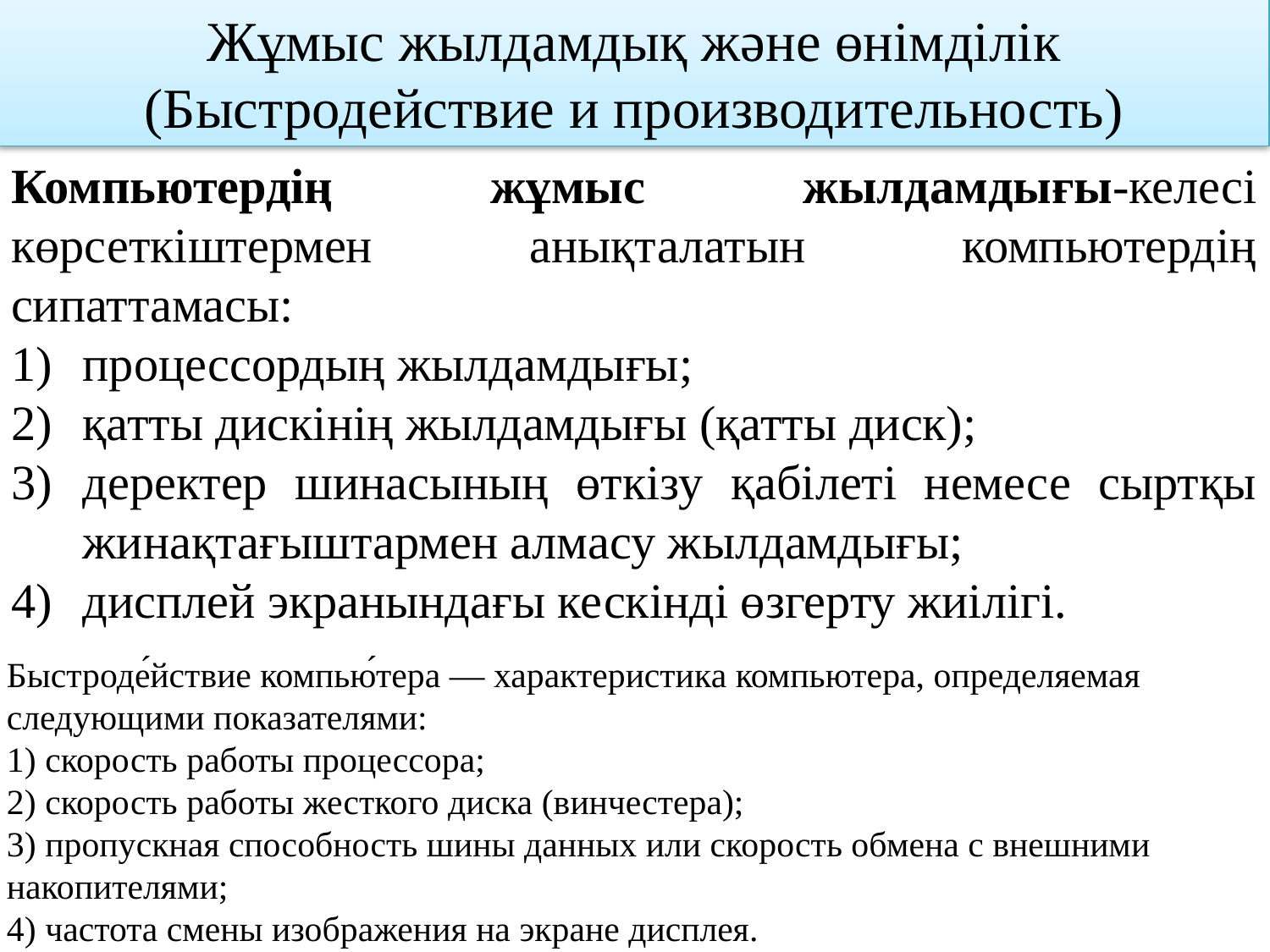

Жұмыс жылдамдық және өнімділік (Быстродействие и производительность)
Компьютердің жұмыс жылдамдығы-келесі көрсеткіштермен анықталатын компьютердің сипаттамасы:
процессордың жылдамдығы;
қатты дискінің жылдамдығы (қатты диск);
деректер шинасының өткізу қабілеті немесе сыртқы жинақтағыштармен алмасу жылдамдығы;
дисплей экранындағы кескінді өзгерту жиілігі.
Быстроде́йствие компью́тера — характеристика компьютера, определяемая следующими показателями:
1) скорость работы процессора;
2) скорость работы жесткого диска (винчестера);
3) пропускная способность шины данных или скорость обмена с внешними накопителями;
4) частота смены изображения на экране дисплея.